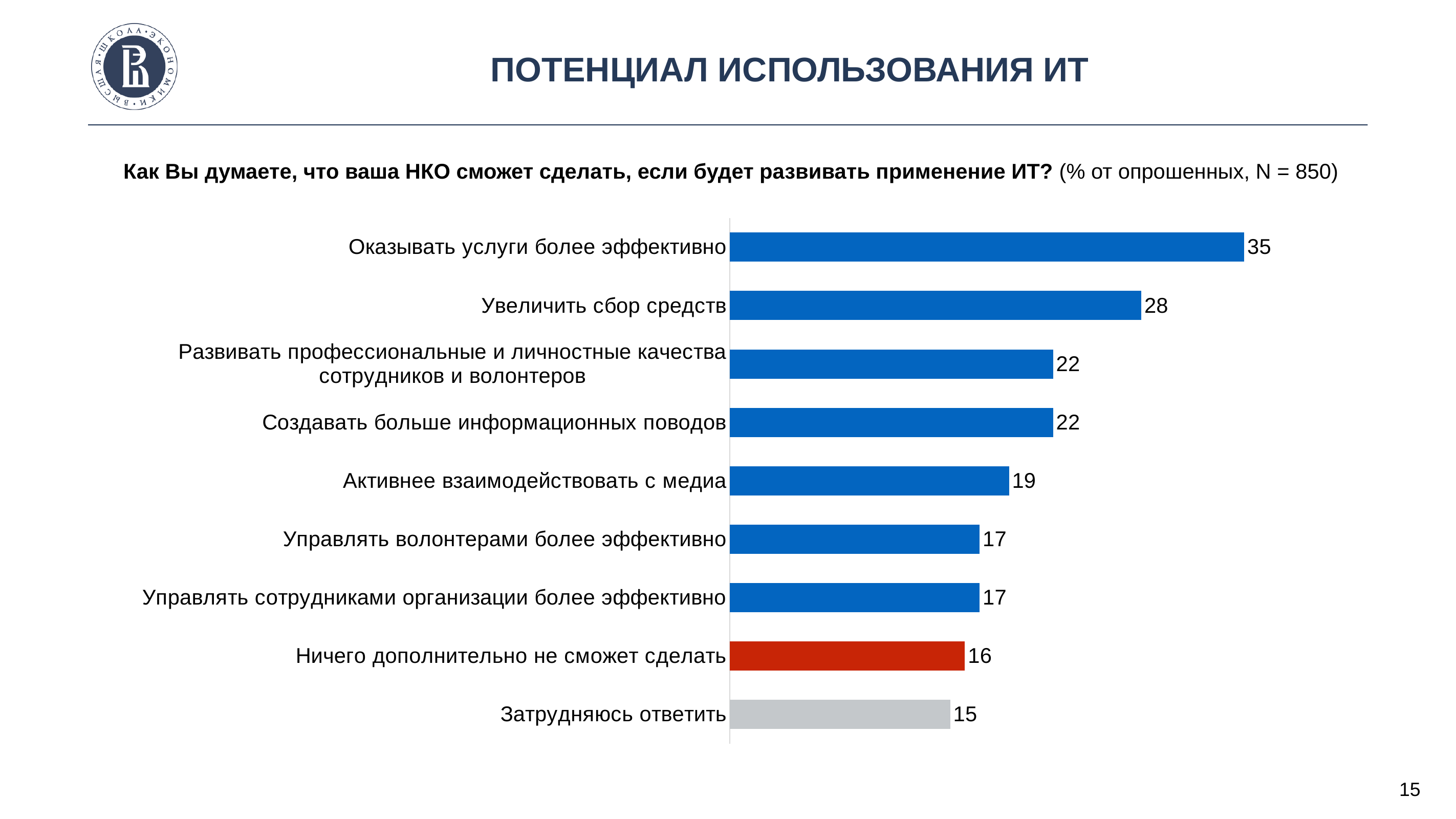

Потенциал использования ИТ
Как Вы думаете, что ваша НКО сможет сделать, если будет развивать применение ИТ? (% от опрошенных, N = 850)

### Chart

| Category | 2018 |
|---|---|
| Оказывать услуги более эффективно | 35.0 |
| Увеличить сбор средств | 28.0 |
| Развивать профессиональные и личностные качества сотрудников и волонтеров | 22.0 |
| Создавать больше информационных поводов | 22.0 |
| Активнее взаимодействовать с медиа | 19.0 |
| Управлять волонтерами более эффективно | 17.0 |
| Управлять сотрудниками организации более эффективно | 17.0 |
| Ничего дополнительно не сможет сделать | 16.0 |
| Затрудняюсь ответить | 15.0 |
15